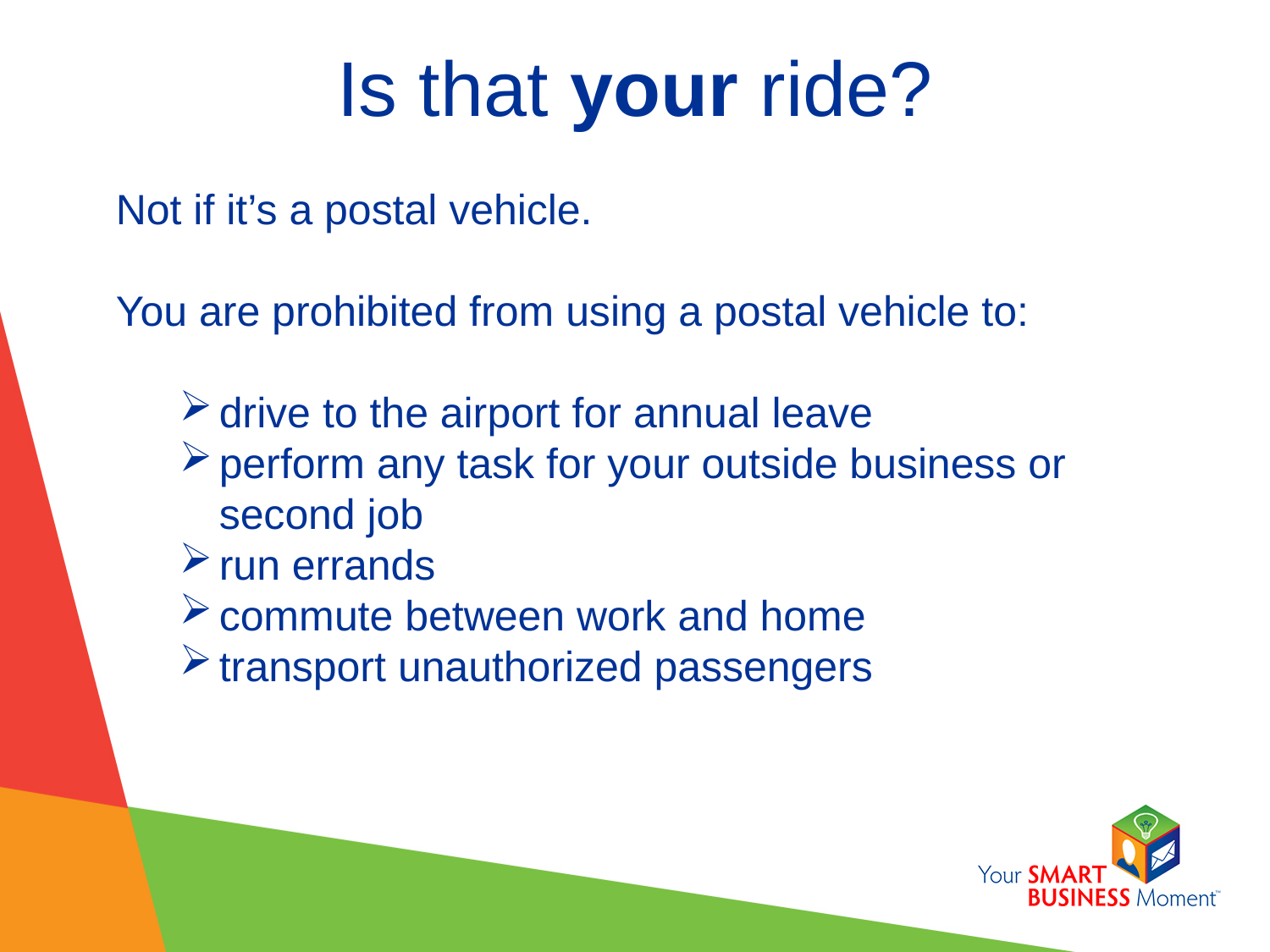

# Is that your ride?
Not if it’s a postal vehicle.

You are prohibited from using a postal vehicle to:

drive to the airport for annual leave
perform any task for your outside business or second job
run errands
commute between work and home
transport unauthorized passengers